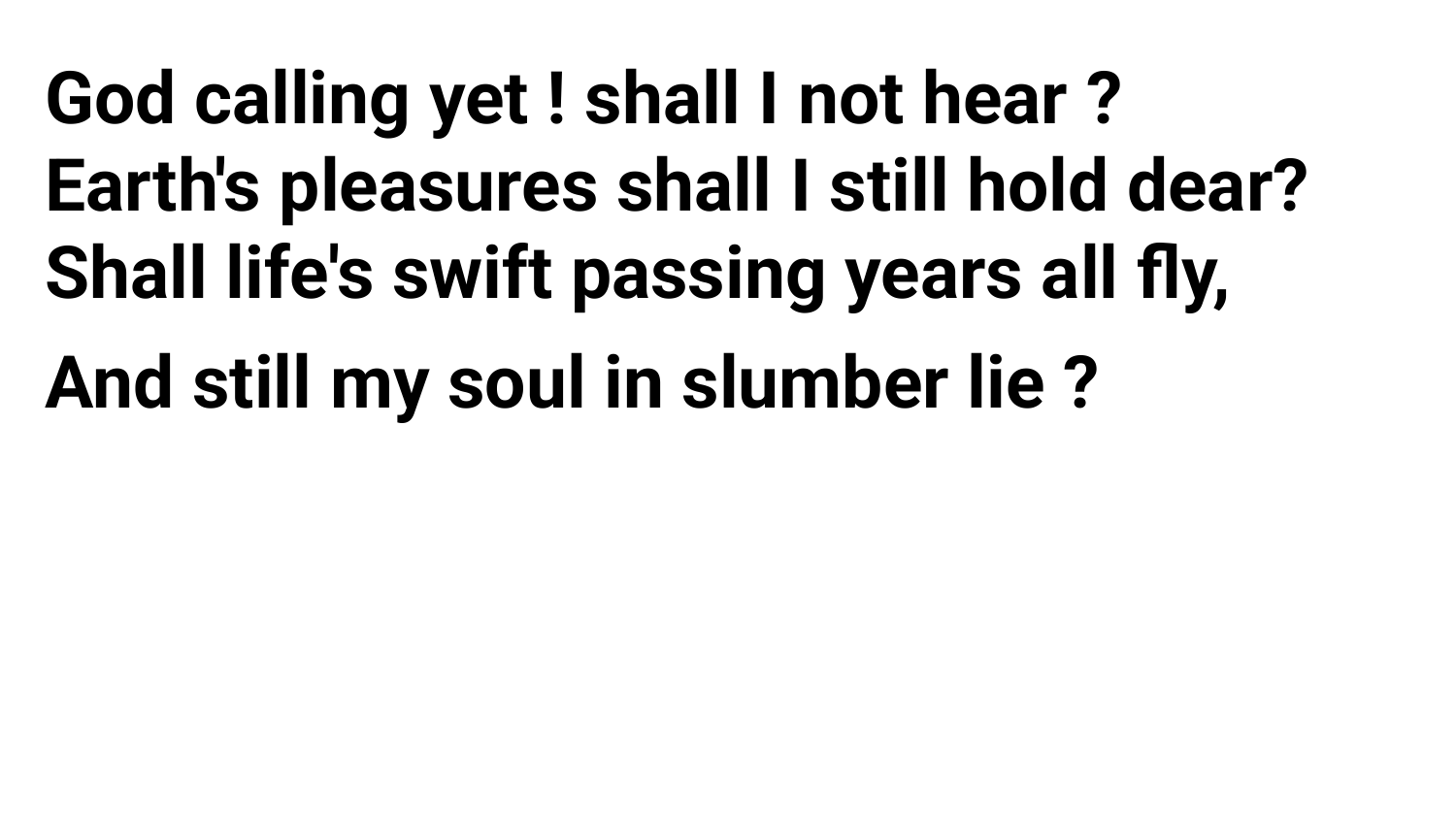

God calling yet ! shall I not hear ?
Earth's pleasures shall I still hold dear?
Shall life's swift passing years all fly,
And still my soul in slumber lie ?